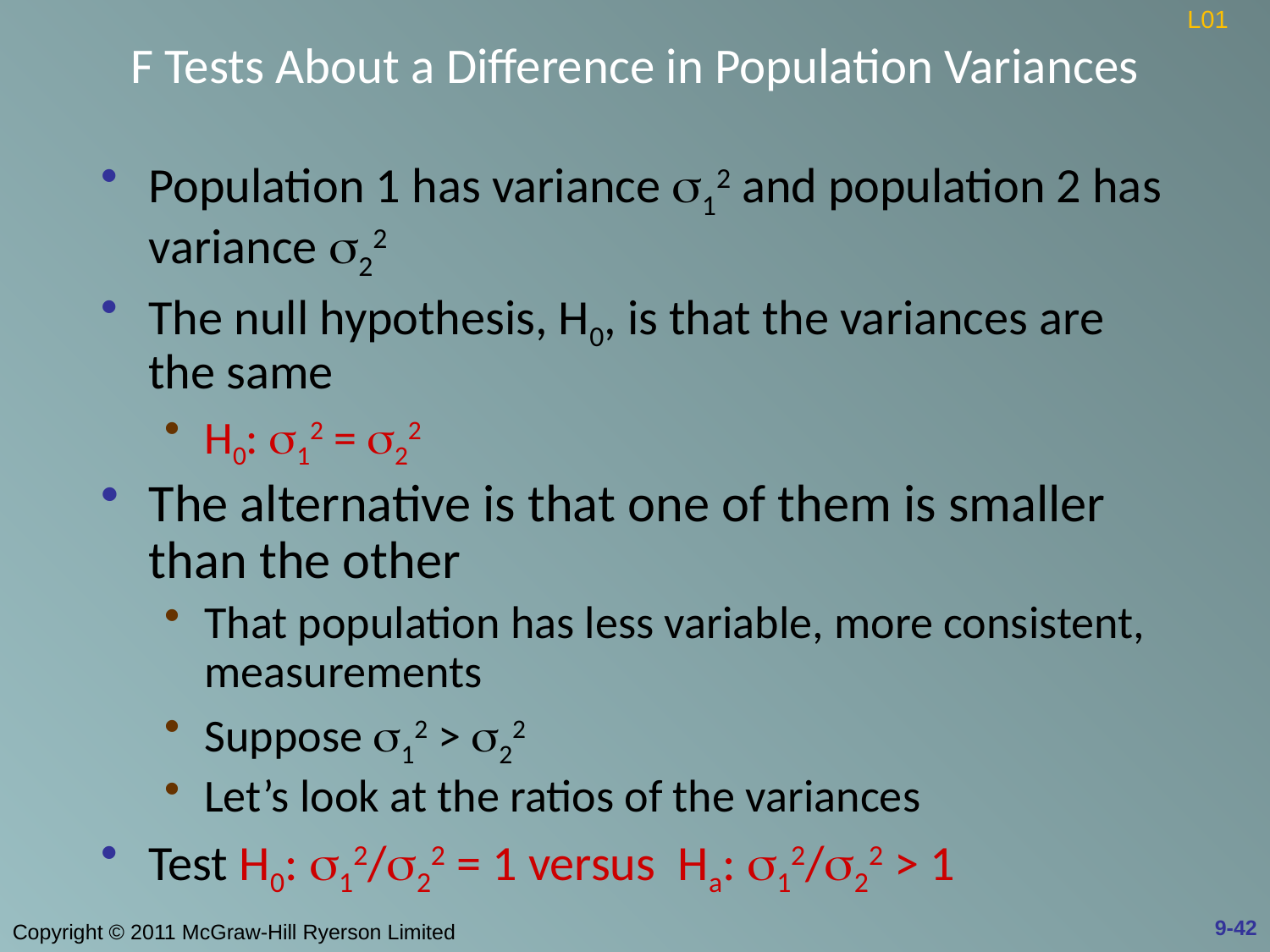

# F Tests About a Difference in Population Variances
L01
Population 1 has variance σ12 and population 2 has variance σ22
The null hypothesis, H0, is that the variances are the same
H0: σ12 = σ22
The alternative is that one of them is smaller than the other
That population has less variable, more consistent, measurements
Suppose σ12 > σ22
Let’s look at the ratios of the variances
Test H0: σ12/σ22 = 1 versus  Ha: σ12/σ22 > 1
9-42